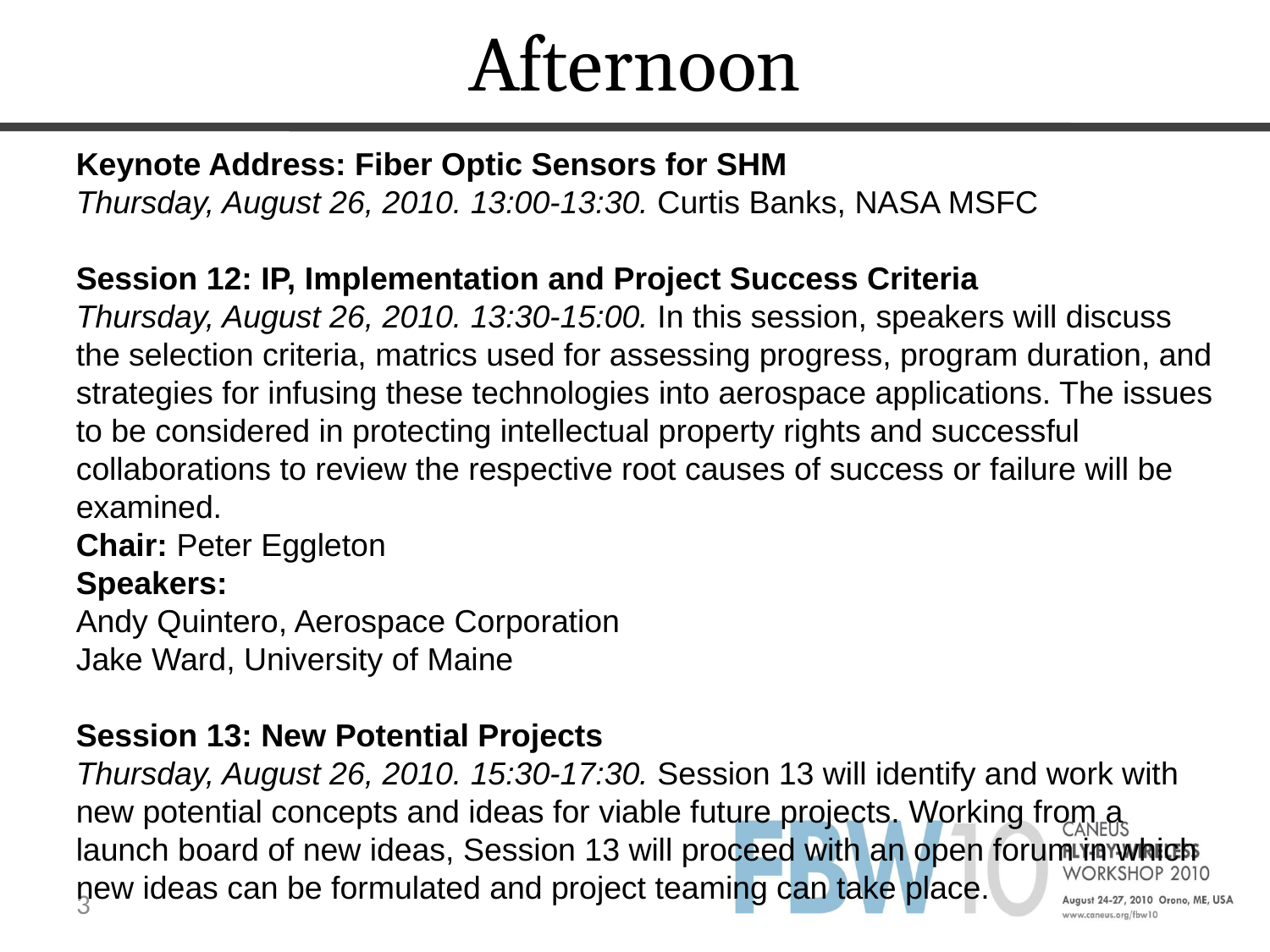

# Afternoon
Keynote Address: Fiber Optic Sensors for SHM
Thursday, August 26, 2010. 13:00-13:30. Curtis Banks, NASA MSFC

Session 12: IP, Implementation and Project Success Criteria
Thursday, August 26, 2010. 13:30-15:00. In this session, speakers will discuss the selection criteria, matrics used for assessing progress, program duration, and strategies for infusing these technologies into aerospace applications. The issues to be considered in protecting intellectual property rights and successful collaborations to review the respective root causes of success or failure will be examined.
Chair: Peter Eggleton
Speakers:
Andy Quintero, Aerospace Corporation
Jake Ward, University of Maine

Session 13: New Potential Projects
Thursday, August 26, 2010. 15:30-17:30. Session 13 will identify and work with new potential concepts and ideas for viable future projects. Working from a launch board of new ideas, Session 13 will proceed with an open forum in which new ideas can be formulated and project teaming can take place.
3